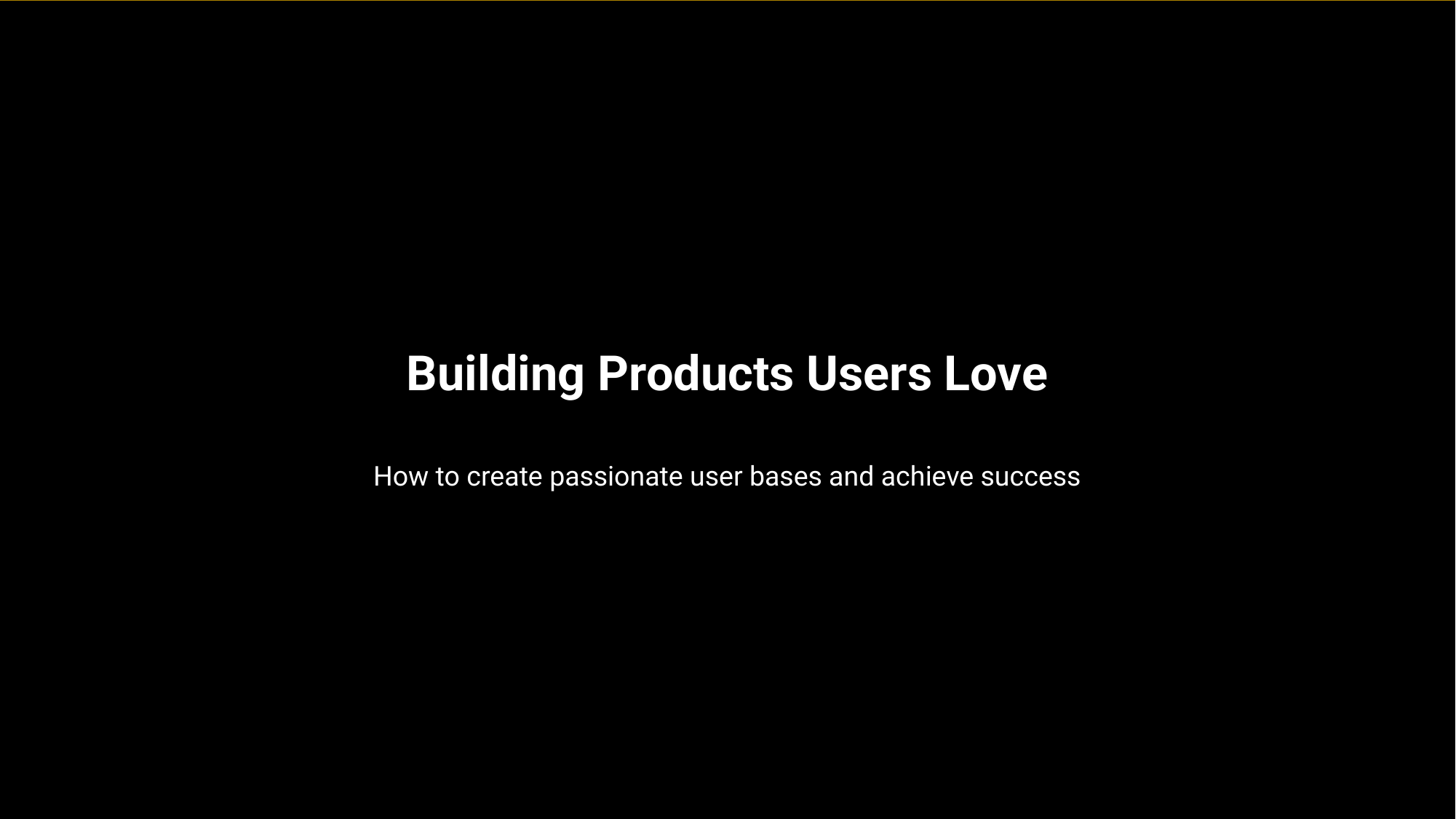

Building Products Users Love
How to create passionate user bases and achieve success